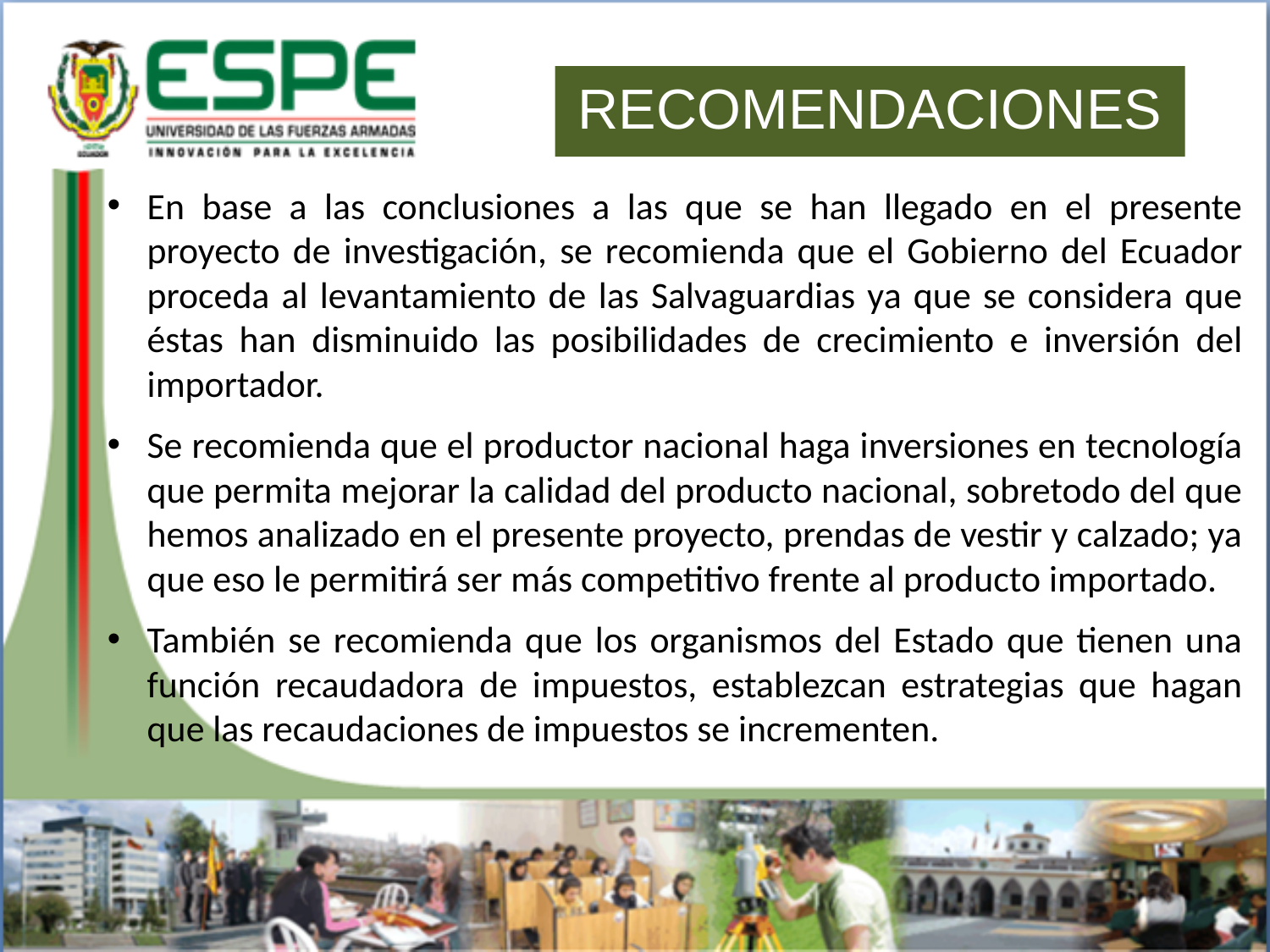

RECOMENDACIONES
En base a las conclusiones a las que se han llegado en el presente proyecto de investigación, se recomienda que el Gobierno del Ecuador proceda al levantamiento de las Salvaguardias ya que se considera que éstas han disminuido las posibilidades de crecimiento e inversión del importador.

Se recomienda que el productor nacional haga inversiones en tecnología que permita mejorar la calidad del producto nacional, sobretodo del que hemos analizado en el presente proyecto, prendas de vestir y calzado; ya que eso le permitirá ser más competitivo frente al producto importado.

También se recomienda que los organismos del Estado que tienen una función recaudadora de impuestos, establezcan estrategias que hagan que las recaudaciones de impuestos se incrementen.